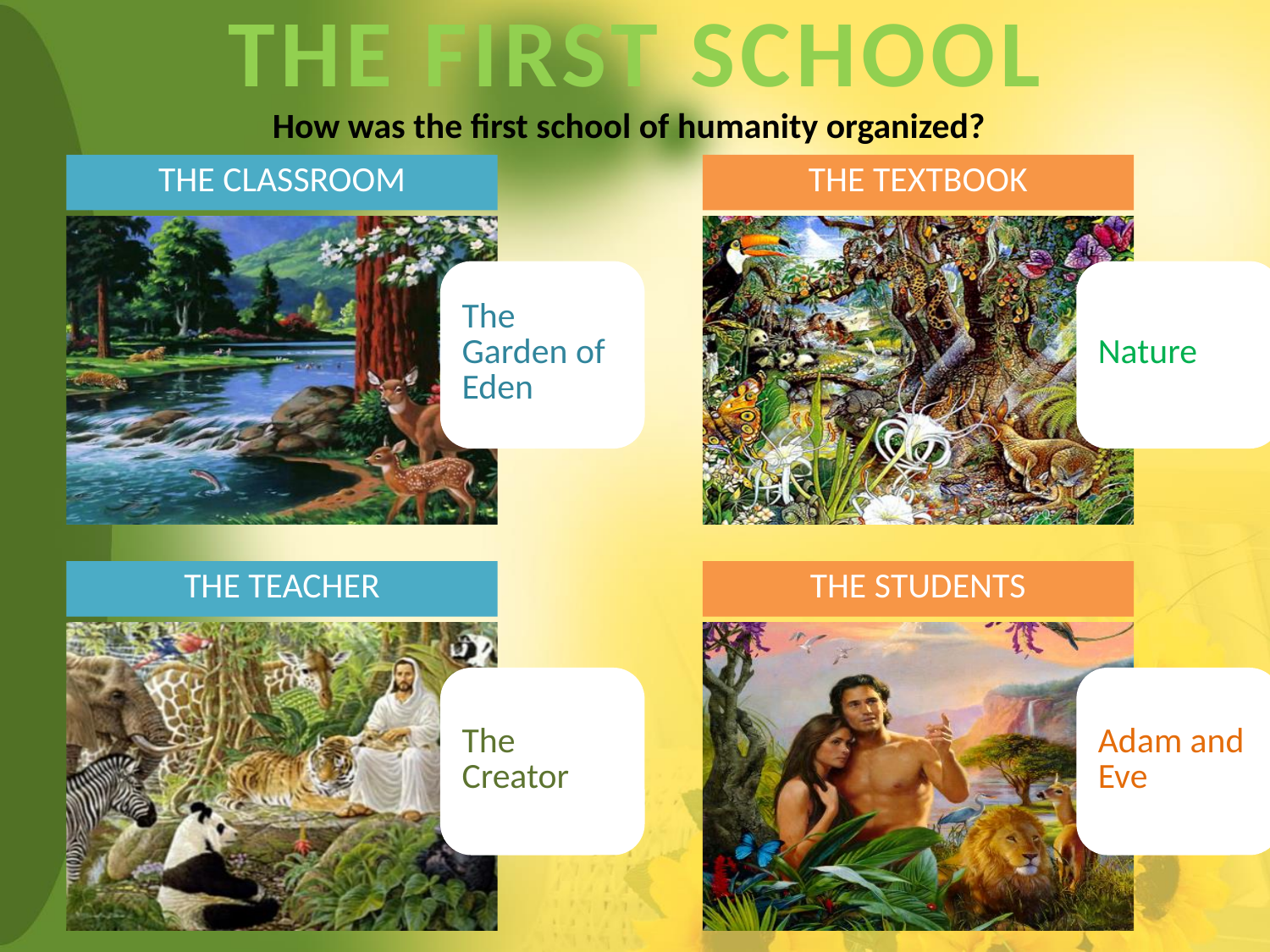

THE FIRST SCHOOL
How was the first school of humanity organized?
THE CLASSROOM
The Garden of Eden
THE TEXTBOOK
Nature
THE TEACHER
The Creator
THE STUDENTS
Adam and Eve